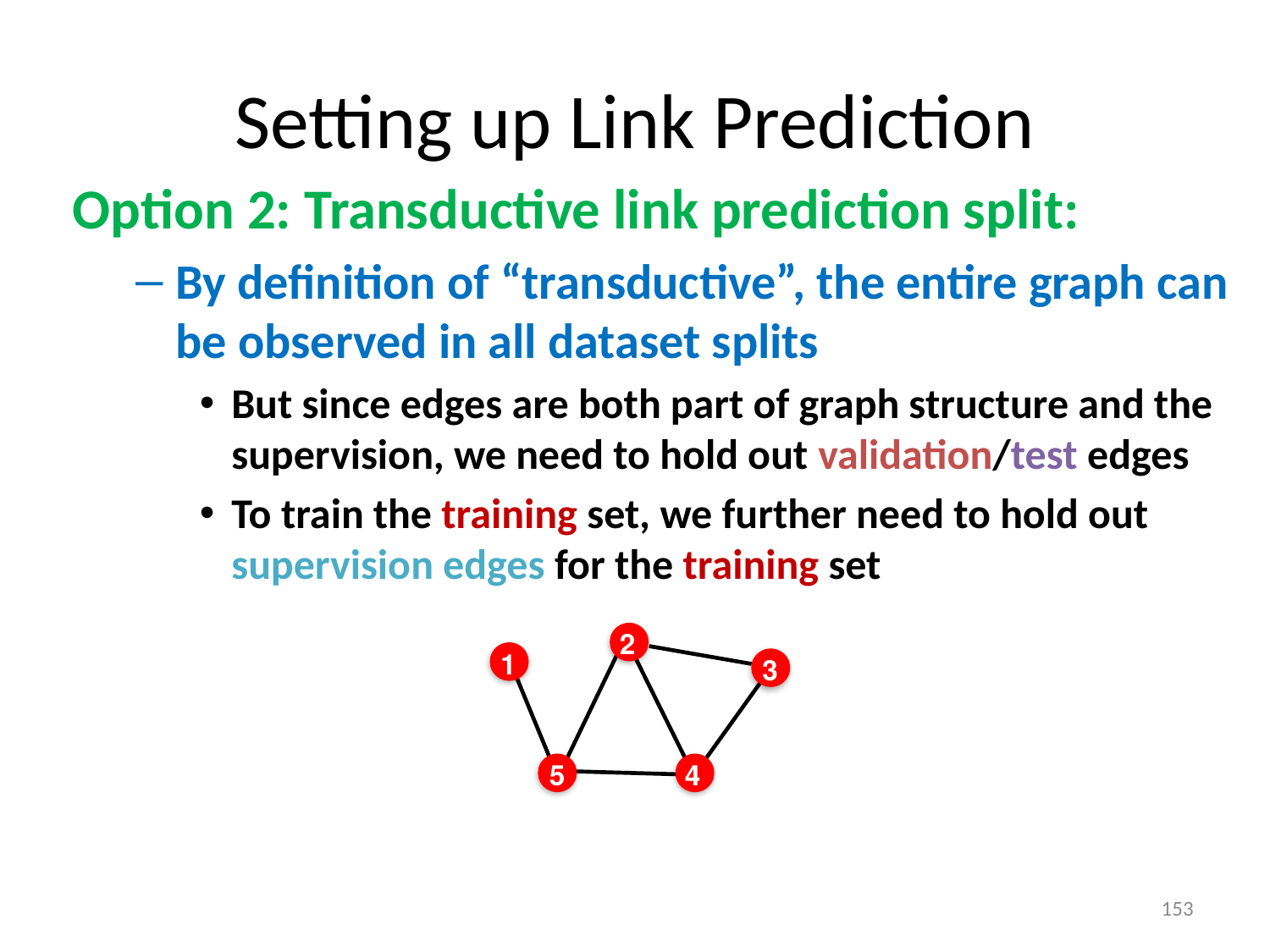

# Setting up Link Prediction
Option 2: Transductive link prediction split:
By definition of “transductive”, the entire graph can be observed in all dataset splits
But since edges are both part of graph structure and the supervision, we need to hold out validation/test edges
To train the training set, we further need to hold out supervision edges for the training set

2

1

3

4
5

153